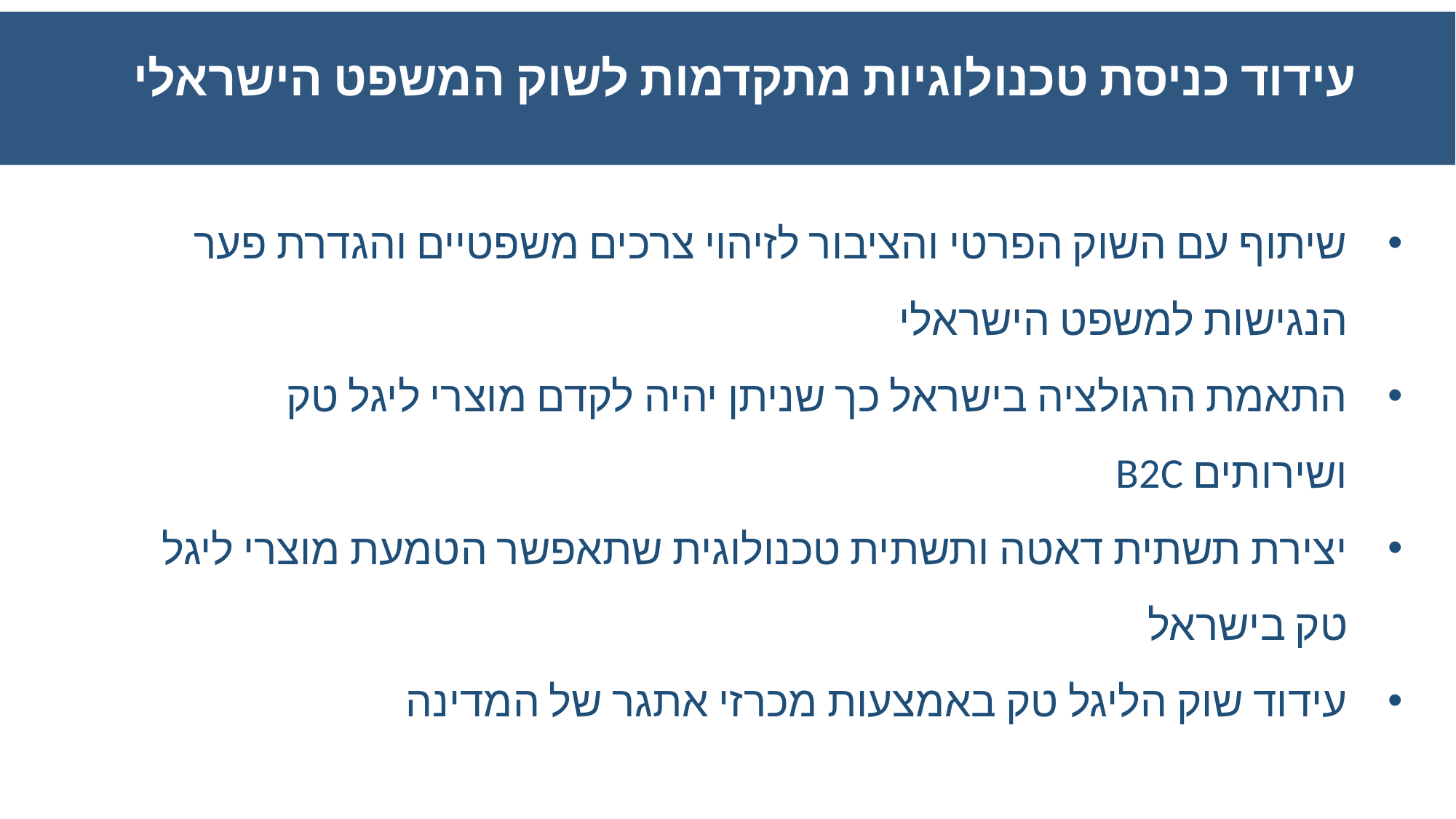

עידוד כניסת טכנולוגיות מתקדמות לשוק המשפט הישראלי
שיתוף עם השוק הפרטי והציבור לזיהוי צרכים משפטיים והגדרת פער הנגישות למשפט הישראלי
התאמת הרגולציה בישראל כך שניתן יהיה לקדם מוצרי ליגל טק ושירותים B2C
יצירת תשתית דאטה ותשתית טכנולוגית שתאפשר הטמעת מוצרי ליגל טק בישראל
עידוד שוק הליגל טק באמצעות מכרזי אתגר של המדינה